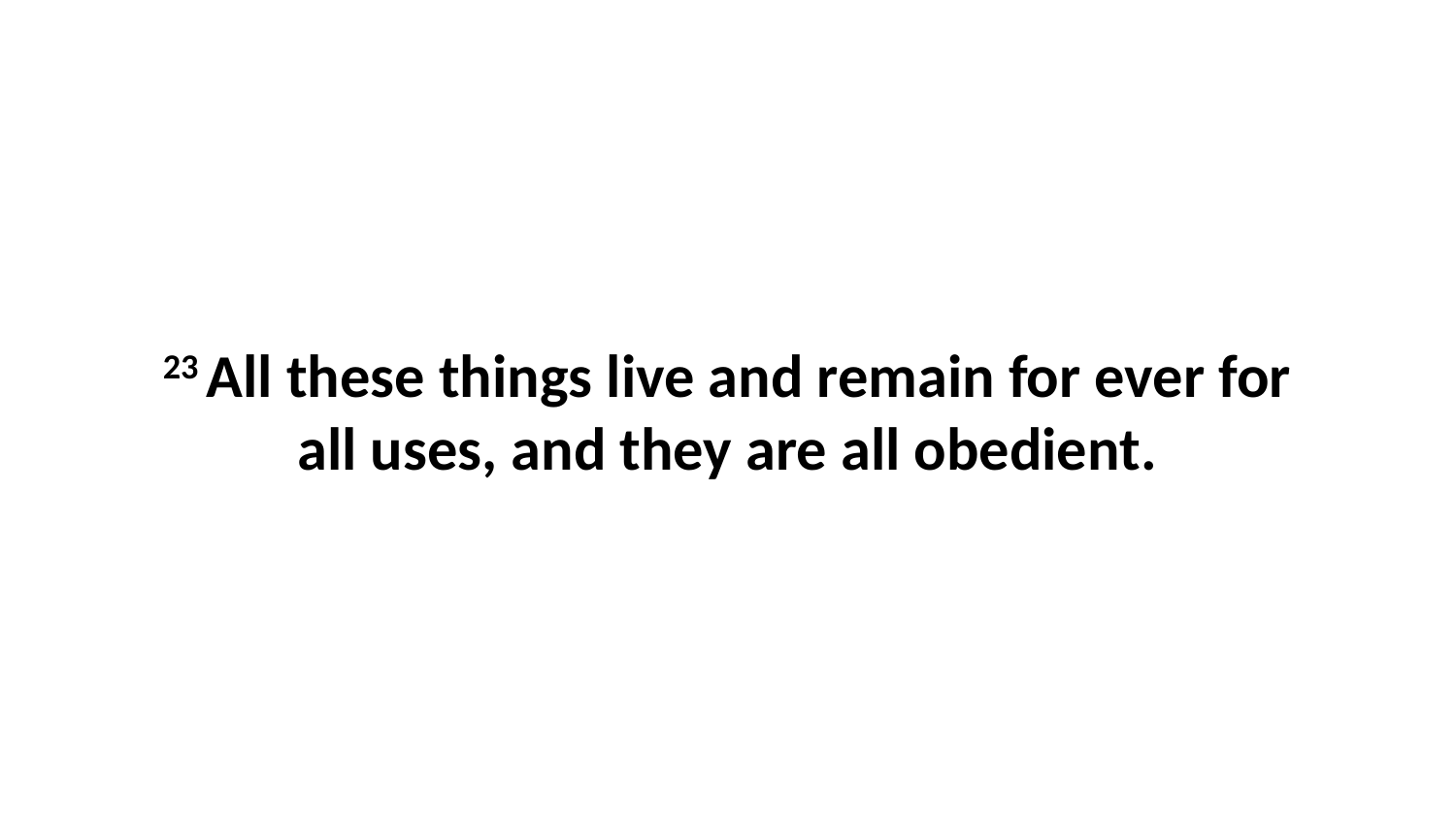

23 All these things live and remain for ever for all uses, and they are all obedient.